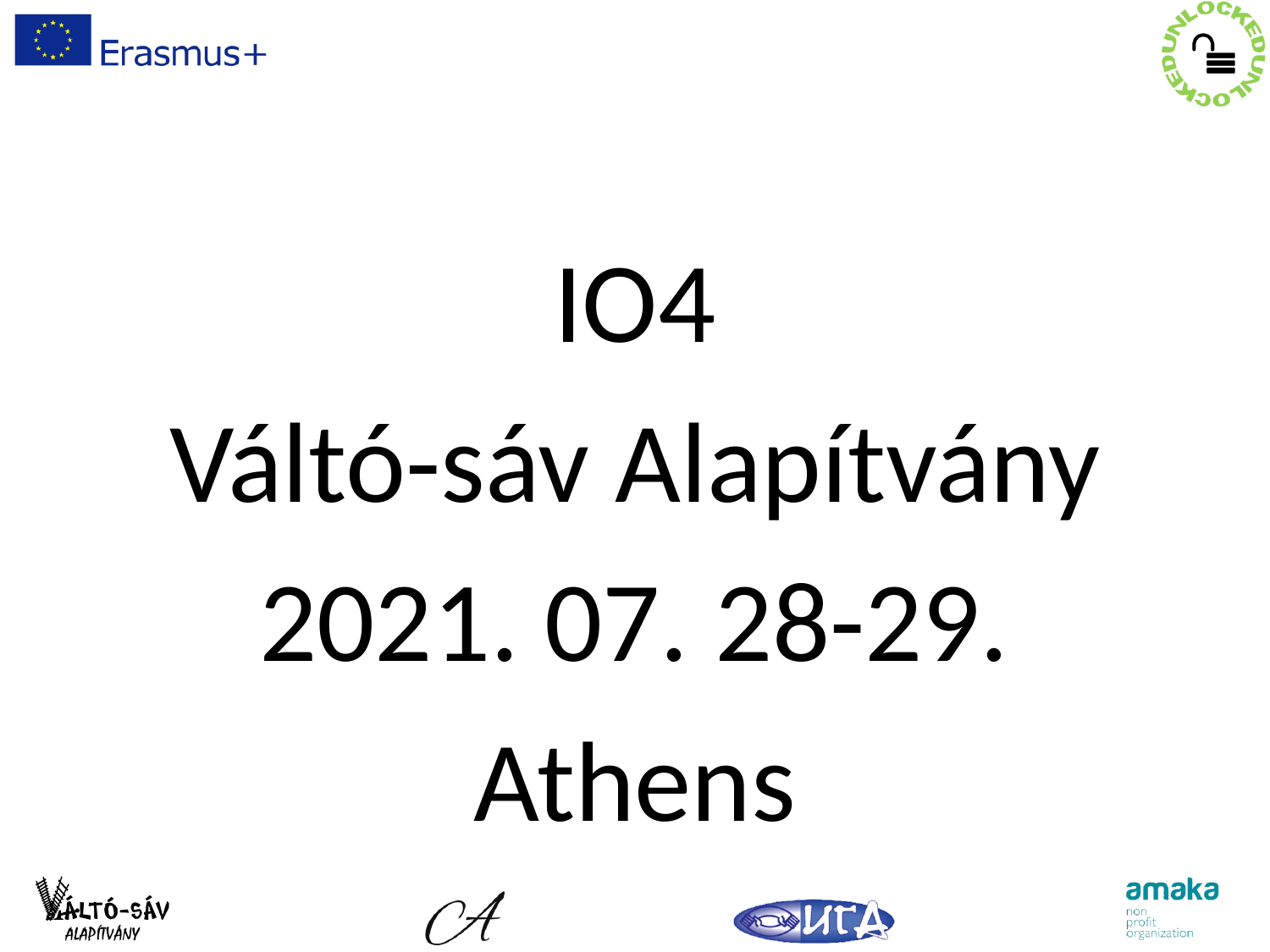

#
IO4
Váltó-sáv Alapítvány
2021. 07. 28-29.
Athens